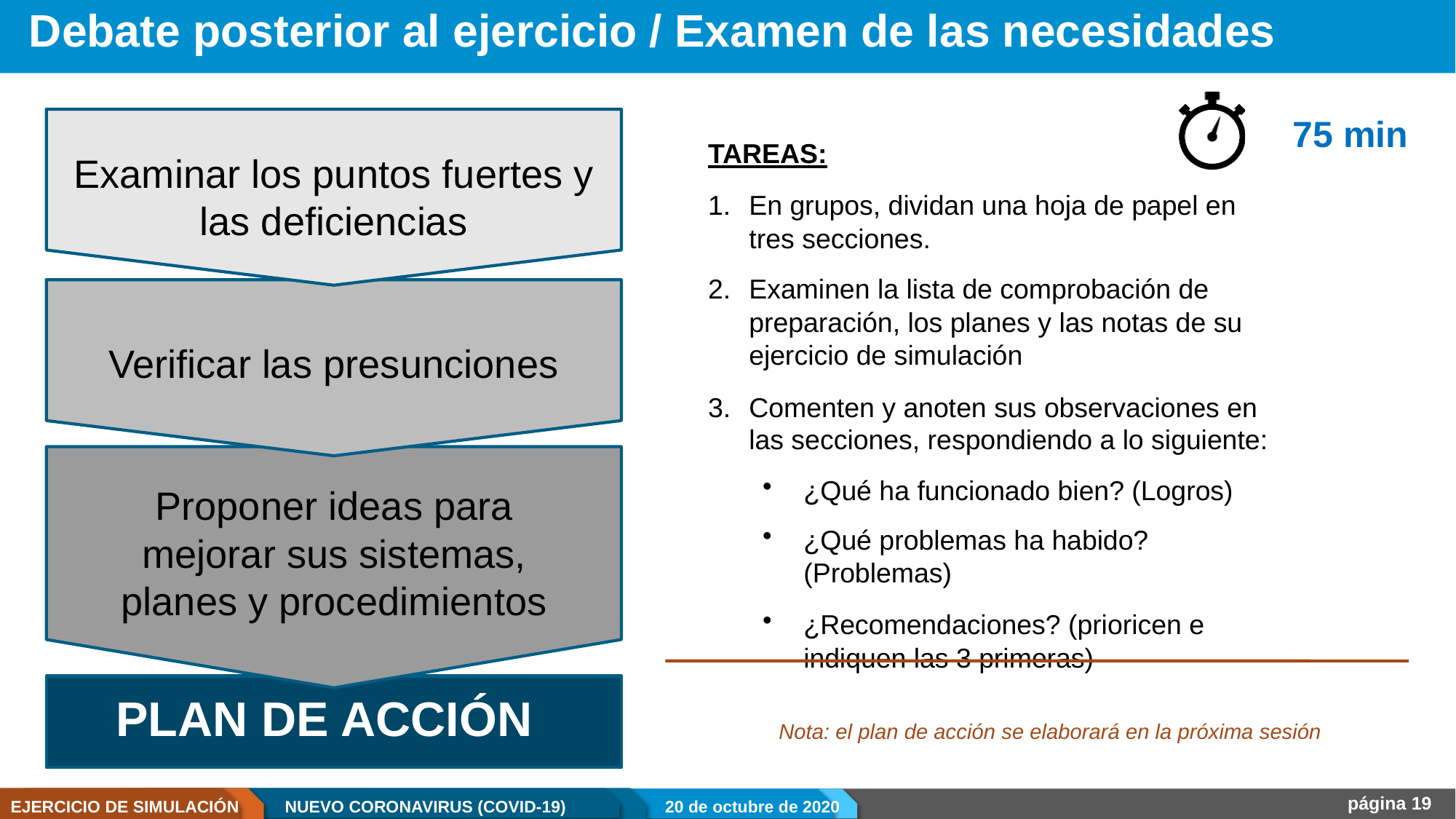

# Debate posterior al ejercicio / Examen de las necesidades

75 min
En grupos, dividan una hoja de papel en tres secciones.
Examinen la lista de comprobación de preparación, los planes y las notas de su ejercicio de simulación
Comenten y anoten sus observaciones en las secciones, respondiendo a lo siguiente:
¿Qué ha funcionado bien? (Logros)
¿Qué problemas ha habido? (Problemas)
¿Recomendaciones? (prioricen e indiquen las 3 primeras)
TAREAS:
Examinar los puntos fuertes y las deficiencias

Verificar las presunciones

Proponer ideas para mejorar sus sistemas, planes y procedimientos

PLAN DE ACCIÓN

Nota: el plan de acción se elaborará en la próxima sesión
página 19
EJERCICIO DE SIMULACIÓN
NUEVO CORONAVIRUS (COVID-19)
20 de octubre de 2020